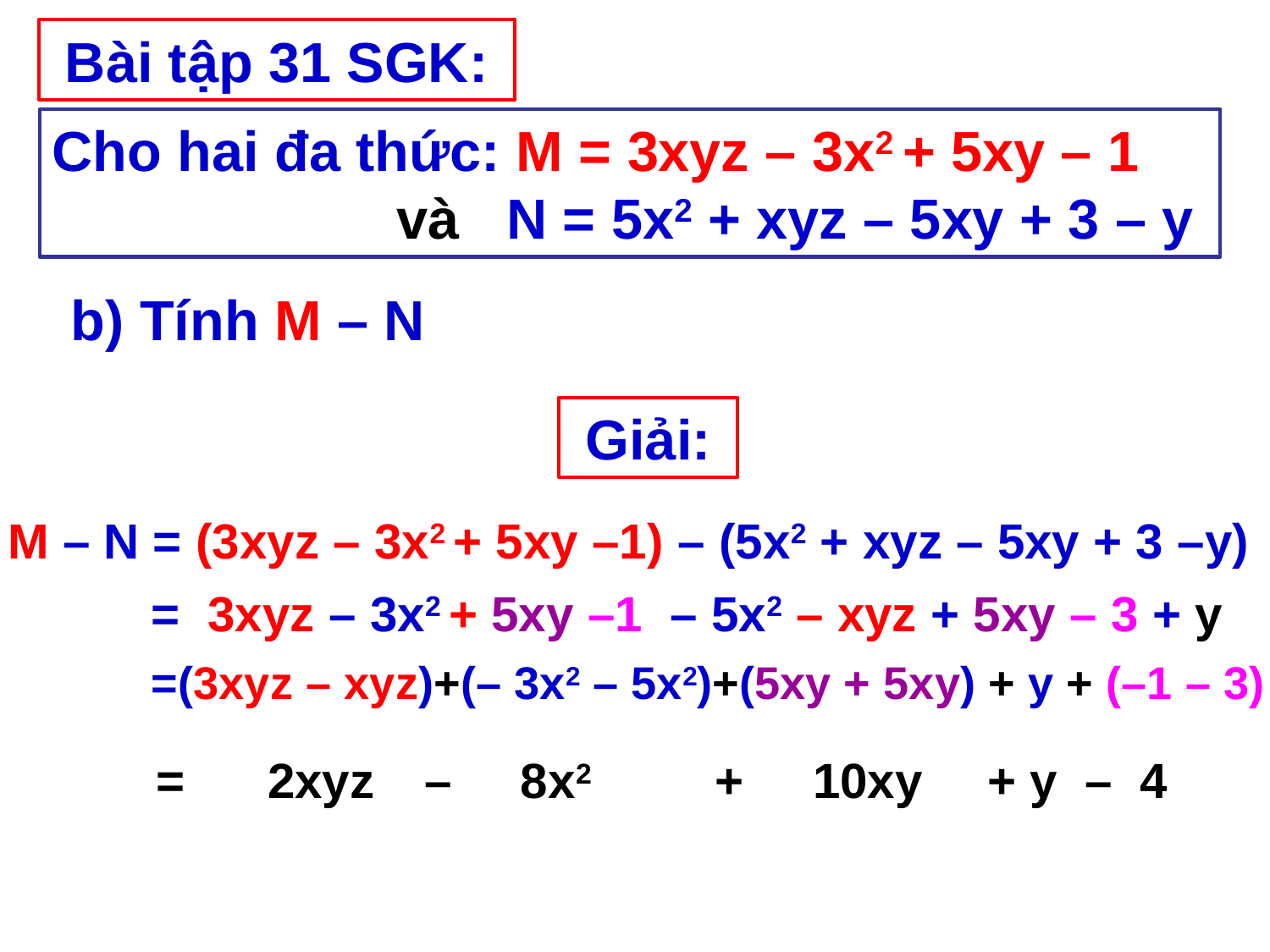

Bài tập 31 SGK:
Cho hai đa thức: M = 3xyz – 3x2 + 5xy – 1
                      và   N = 5x2 + xyz – 5xy + 3 – y
b) Tính M – N
Giải:
    M – N = (3xyz – 3x2 + 5xy –1) – (5x2 + xyz – 5xy + 3 –y)
=  3xyz – 3x2 + 5xy –1  – 5x2 – xyz + 5xy – 3 + y
=(3xyz – xyz)+(– 3x2 – 5x2)+(5xy + 5xy) + y + (–1 – 3)

=      2xyz    –     8x2         +     10xy        + y  –  4